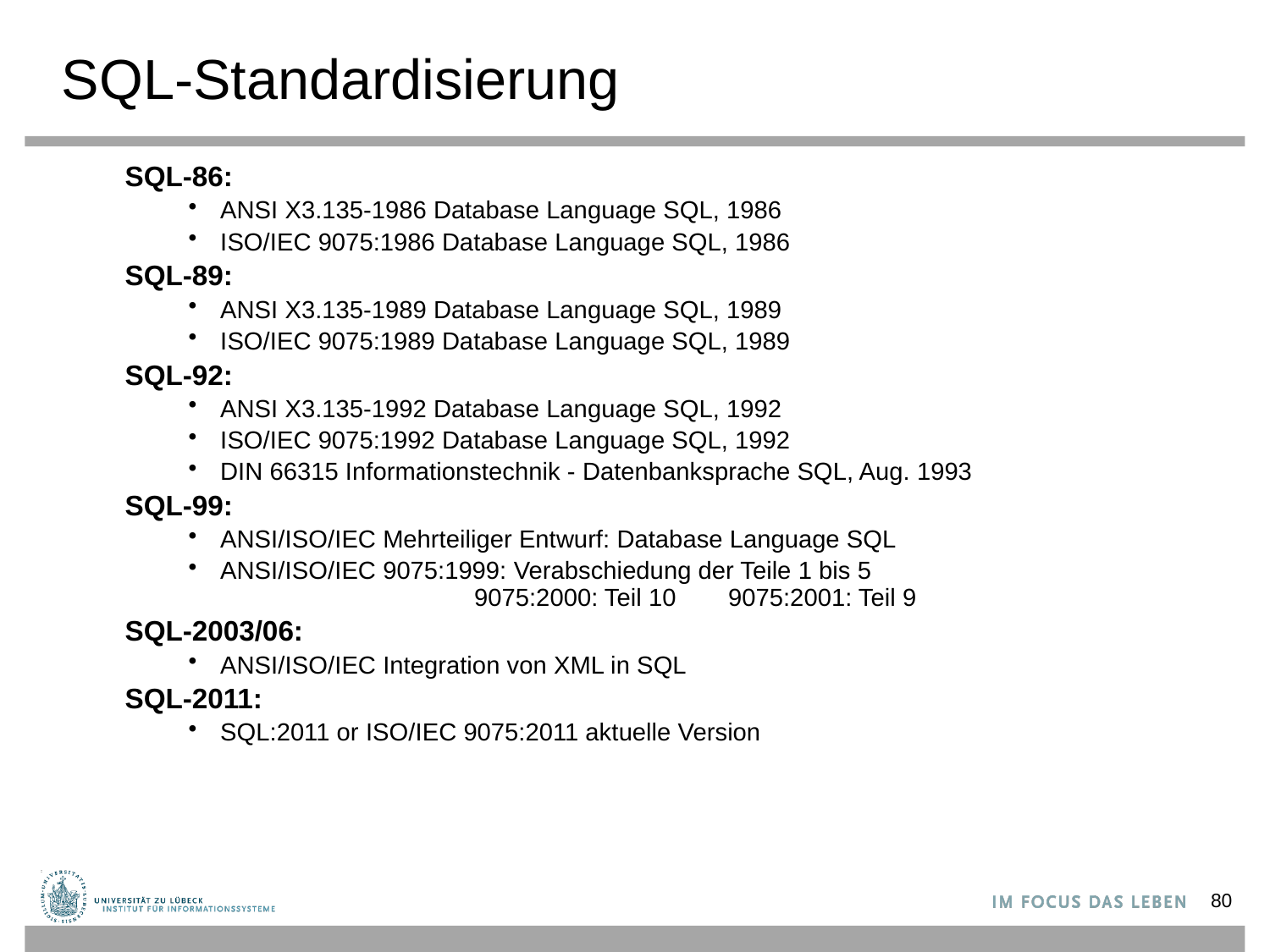

# SQL-Standardisierung
SQL-86:
ANSI X3.135-1986 Database Language SQL, 1986
ISO/IEC 9075:1986 Database Language SQL, 1986
SQL-89:
ANSI X3.135-1989 Database Language SQL, 1989
ISO/IEC 9075:1989 Database Language SQL, 1989
SQL-92:
ANSI X3.135-1992 Database Language SQL, 1992
ISO/IEC 9075:1992 Database Language SQL, 1992
DIN 66315 Informationstechnik - Datenbanksprache SQL, Aug. 1993
SQL-99:
ANSI/ISO/IEC Mehrteiliger Entwurf: Database Language SQL
ANSI/ISO/IEC 9075:1999: Verabschiedung der Teile 1 bis 5
		9075:2000: Teil 10	9075:2001: Teil 9
SQL-2003/06:
ANSI/ISO/IEC Integration von XML in SQL
SQL-2011:
SQL:2011 or ISO/IEC 9075:2011 aktuelle Version
80